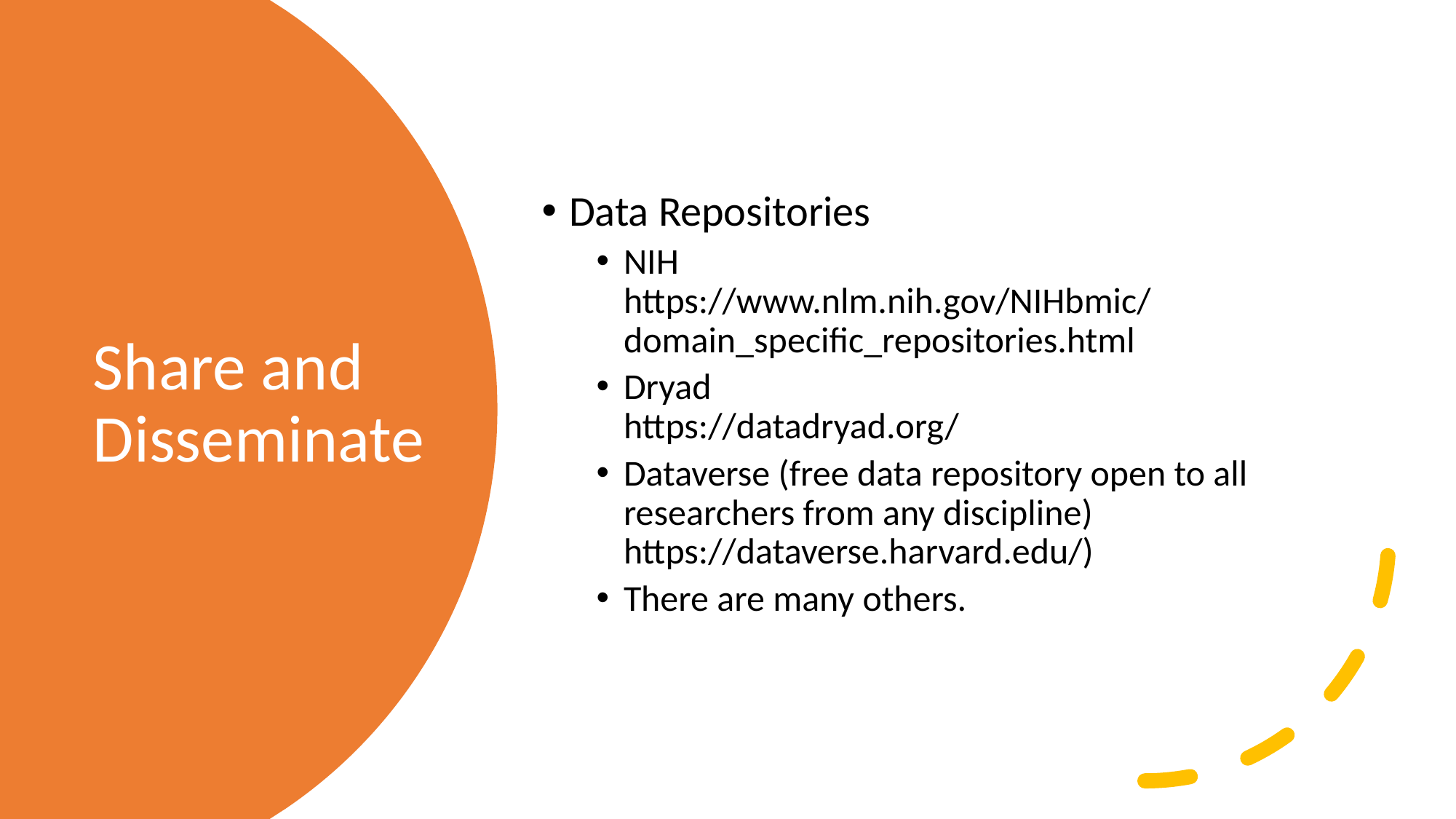

Data Repositories
NIH
https://www.nlm.nih.gov/NIHbmic/domain_specific_repositories.html
Dryad
https://datadryad.org/
Dataverse (free data repository open to all researchers from any discipline)
https://dataverse.harvard.edu/)
There are many others.
# Share and Disseminate